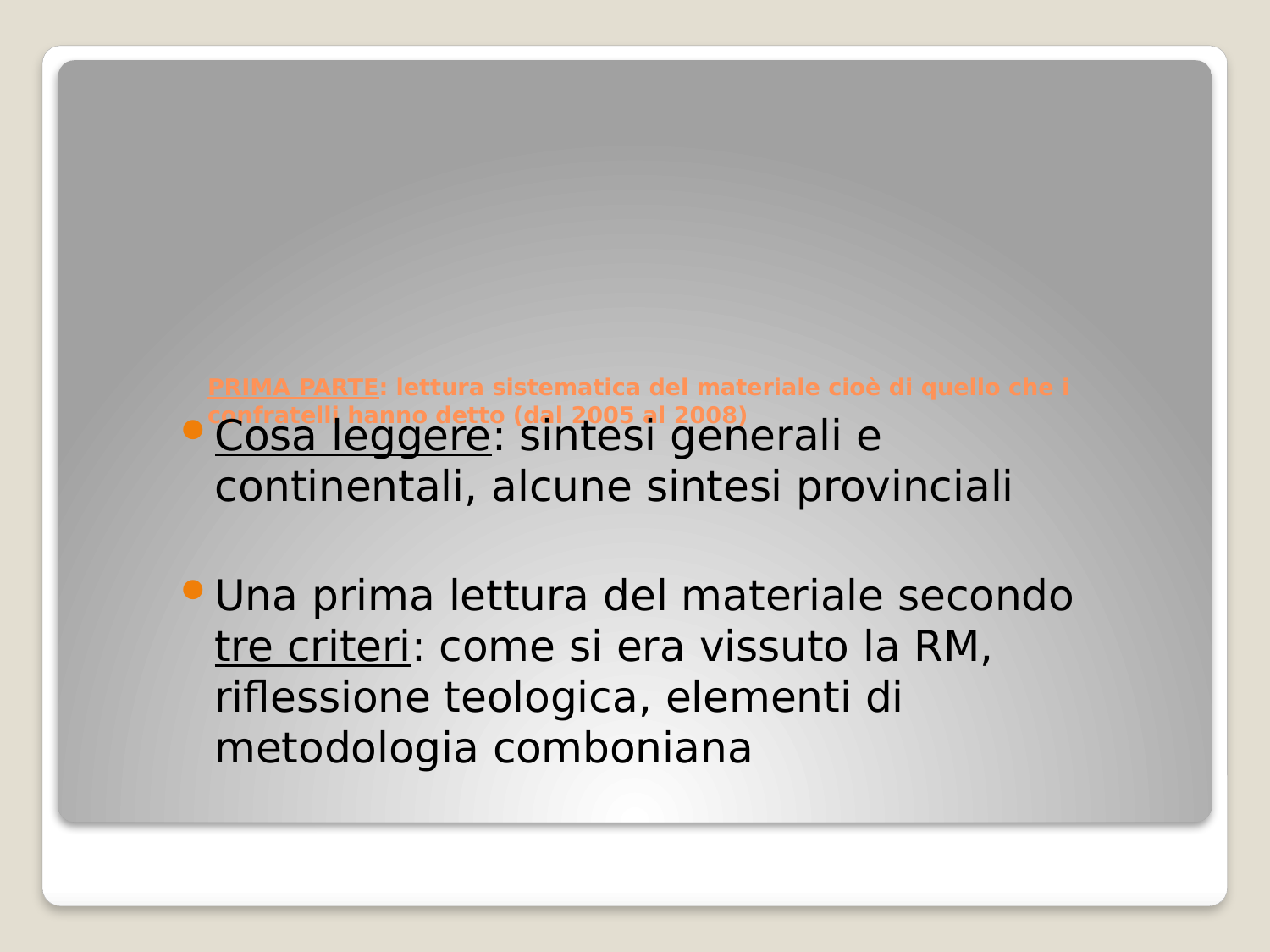

# PRIMA PARTE: lettura sistematica del materiale cioè di quello che i confratelli hanno detto (dal 2005 al 2008)
Cosa leggere: sintesi generali e continentali, alcune sintesi provinciali

Una prima lettura del materiale secondo tre criteri: come si era vissuto la RM,  riflessione teologica, elementi di metodologia comboniana